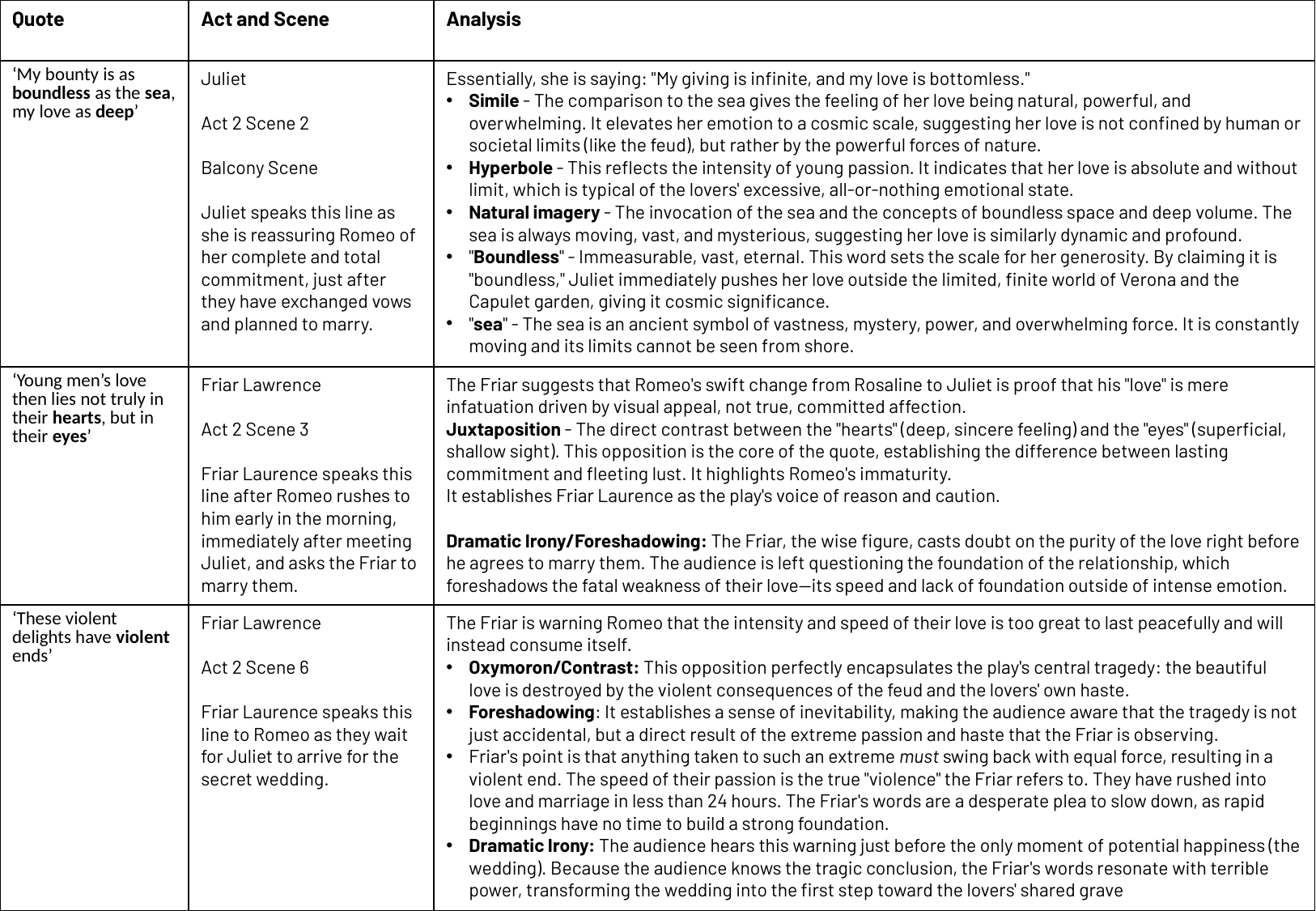

| Quote | Act and Scene | Analysis |
| --- | --- | --- |
| ‘My bounty is as boundless as the sea, my love as deep’ | Juliet Act 2 Scene 2 Balcony Scene Juliet speaks this line as she is reassuring Romeo of her complete and total commitment, just after they have exchanged vows and planned to marry. | Essentially, she is saying: "My giving is infinite, and my love is bottomless." Simile - The comparison to the sea gives the feeling of her love being natural, powerful, and overwhelming. It elevates her emotion to a cosmic scale, suggesting her love is not confined by human or societal limits (like the feud), but rather by the powerful forces of nature. Hyperbole - This reflects the intensity of young passion. It indicates that her love is absolute and without limit, which is typical of the lovers' excessive, all-or-nothing emotional state. Natural imagery - The invocation of the sea and the concepts of boundless space and deep volume. The sea is always moving, vast, and mysterious, suggesting her love is similarly dynamic and profound. "Boundless" - Immeasurable, vast, eternal. This word sets the scale for her generosity. By claiming it is "boundless," Juliet immediately pushes her love outside the limited, finite world of Verona and the Capulet garden, giving it cosmic significance. "sea" - The sea is an ancient symbol of vastness, mystery, power, and overwhelming force. It is constantly moving and its limits cannot be seen from shore. |
| ‘Young men’s love then lies not truly in their hearts, but in their eyes’ | Friar Lawrence Act 2 Scene 3 Friar Laurence speaks this line after Romeo rushes to him early in the morning, immediately after meeting Juliet, and asks the Friar to marry them. | The Friar suggests that Romeo's swift change from Rosaline to Juliet is proof that his "love" is mere infatuation driven by visual appeal, not true, committed affection. Juxtaposition - The direct contrast between the "hearts" (deep, sincere feeling) and the "eyes" (superficial, shallow sight). This opposition is the core of the quote, establishing the difference between lasting commitment and fleeting lust. It highlights Romeo's immaturity. It establishes Friar Laurence as the play's voice of reason and caution. Dramatic Irony/Foreshadowing: The Friar, the wise figure, casts doubt on the purity of the love right before he agrees to marry them. The audience is left questioning the foundation of the relationship, which foreshadows the fatal weakness of their love—its speed and lack of foundation outside of intense emotion. |
| ‘These violent delights have violent ends’ | Friar Lawrence Act 2 Scene 6 Friar Laurence speaks this line to Romeo as they wait for Juliet to arrive for the secret wedding. | The Friar is warning Romeo that the intensity and speed of their love is too great to last peacefully and will instead consume itself. Oxymoron/Contrast: This opposition perfectly encapsulates the play's central tragedy: the beautiful love is destroyed by the violent consequences of the feud and the lovers' own haste. Foreshadowing: It establishes a sense of inevitability, making the audience aware that the tragedy is not just accidental, but a direct result of the extreme passion and haste that the Friar is observing. Friar's point is that anything taken to such an extreme must swing back with equal force, resulting in a violent end. The speed of their passion is the true "violence" the Friar refers to. They have rushed into love and marriage in less than 24 hours. The Friar's words are a desperate plea to slow down, as rapid beginnings have no time to build a strong foundation. Dramatic Irony: The audience hears this warning just before the only moment of potential happiness (the wedding). Because the audience knows the tragic conclusion, the Friar's words resonate with terrible power, transforming the wedding into the first step toward the lovers' shared grave |